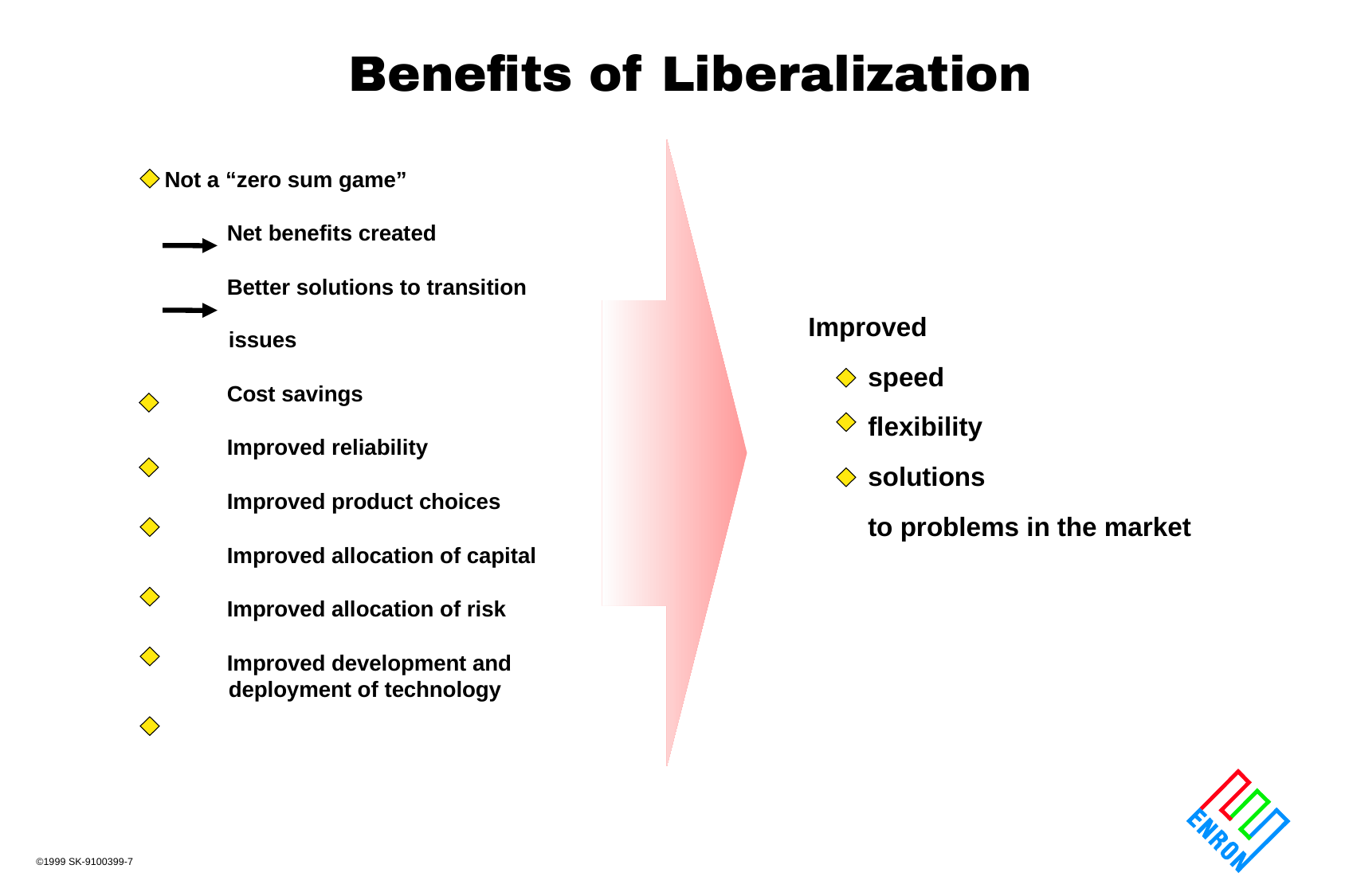

Benefits of Liberalization

Not a “zero sum game”
Net benefits created
Better solutions to transition                                                                           issues
Cost savings
Improved reliability
Improved product choices
Improved allocation of capital
Improved allocation of risk
Improved development and deployment of technology

Improved
speed
flexibility
solutions
to problems in the market